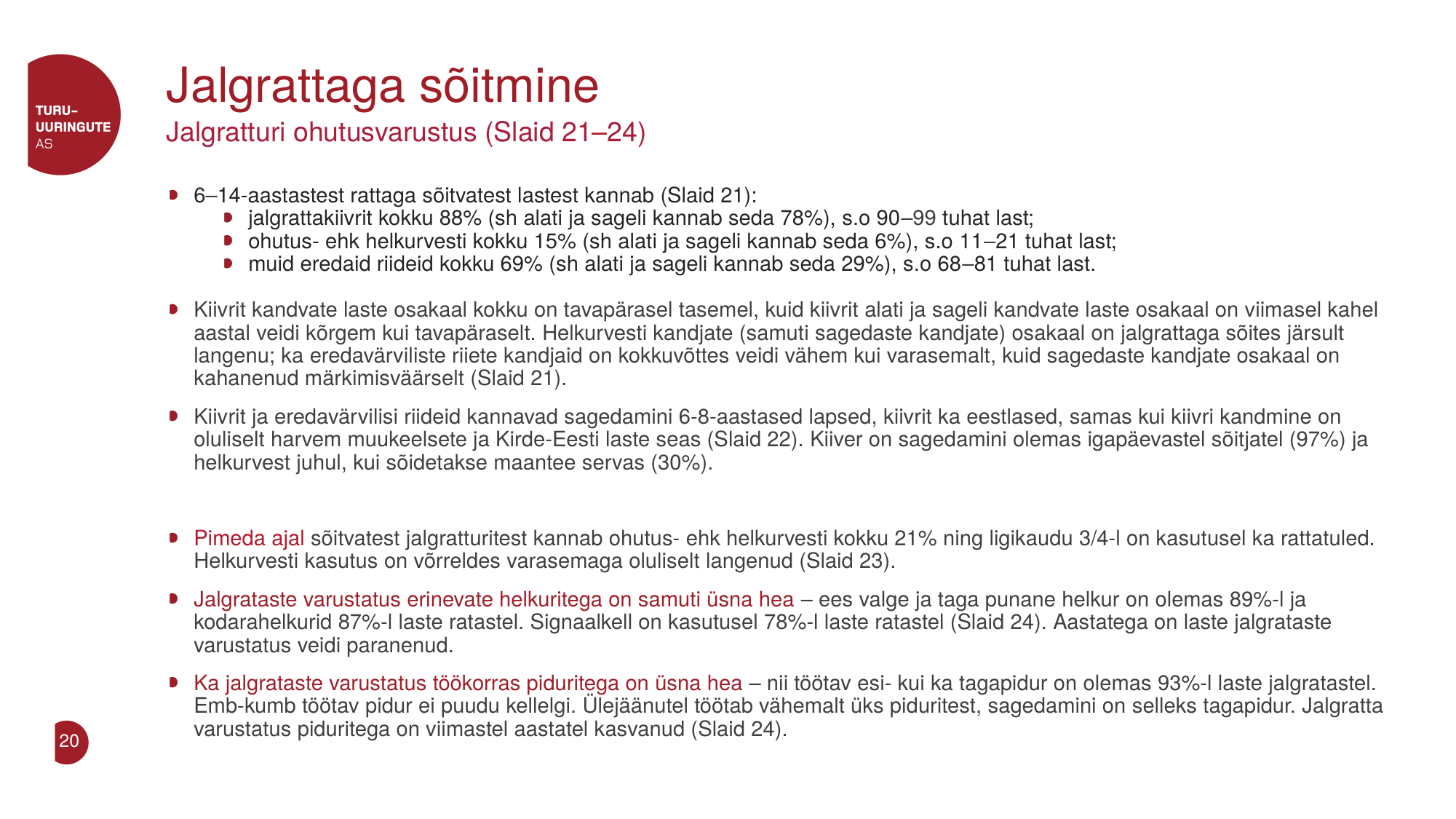

# Jalgrattaga sõitmine
Jalgratturi ohutusvarustus (Slaid 21–24)
6–14-aastastest rattaga sõitvatest lastest kannab (Slaid 21):
jalgrattakiivrit kokku 88% (sh alati ja sageli kannab seda 78%), s.o 90–99 tuhat last;
ohutus- ehk helkurvesti kokku 15% (sh alati ja sageli kannab seda 6%), s.o 11–21 tuhat last;
muid eredaid riideid kokku 69% (sh alati ja sageli kannab seda 29%), s.o 68–81 tuhat last.

Kiivrit kandvate laste osakaal kokku on tavapärasel tasemel, kuid kiivrit alati ja sageli kandvate laste osakaal on viimasel kahel aastal veidi kõrgem kui tavapäraselt. Helkurvesti kandjate (samuti sagedaste kandjate) osakaal on jalgrattaga sõites järsult langenu; ka eredavärviliste riiete kandjaid on kokkuvõttes veidi vähem kui varasemalt, kuid sagedaste kandjate osakaal on kahanenud märkimisväärselt (Slaid 21).
Kiivrit ja eredavärvilisi riideid kannavad sagedamini 6-8-aastased lapsed, kiivrit ka eestlased, samas kui kiivri kandmine on oluliselt harvem muukeelsete ja Kirde-Eesti laste seas (Slaid 22). Kiiver on sagedamini olemas igapäevastel sõitjatel (97%) ja helkurvest juhul, kui sõidetakse maantee servas (30%).

Pimeda ajal sõitvatest jalgratturitest kannab ohutus- ehk helkurvesti kokku 21% ning ligikaudu 3/4-l on kasutusel ka rattatuled. Helkurvesti kasutus on võrreldes varasemaga oluliselt langenud (Slaid 23).
Jalgrataste varustatus erinevate helkuritega on samuti üsna hea – ees valge ja taga punane helkur on olemas 89%-l ja kodarahelkurid 87%-l laste ratastel. Signaalkell on kasutusel 78%-l laste ratastel (Slaid 24). Aastatega on laste jalgrataste varustatus veidi paranenud.
Ka jalgrataste varustatus töökorras piduritega on üsna hea – nii töötav esi- kui ka tagapidur on olemas 93%-l laste jalgratastel. Emb-kumb töötav pidur ei puudu kellelgi. Ülejäänutel töötab vähemalt üks piduritest, sagedamini on selleks tagapidur. Jalgratta varustatus piduritega on viimastel aastatel kasvanud (Slaid 24).